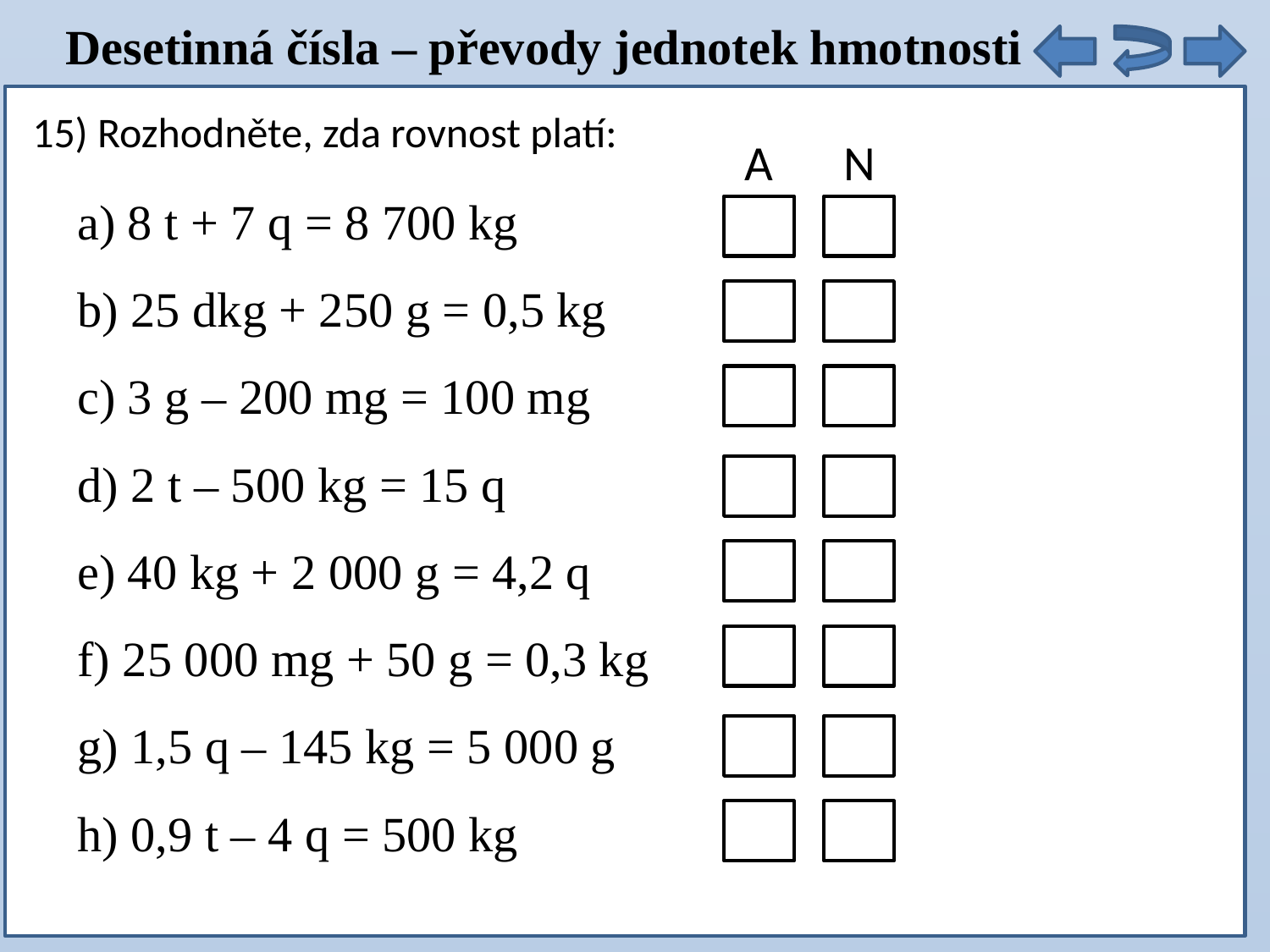

Desetinná čísla – převody jednotek hmotnosti

A
15) Rozhodněte, zda rovnost platí:
A
N
a) 8 t + 7 q = 8 700 kg
b) 25 dkg + 250 g = 0,5 kg
c) 3 g – 200 mg = 100 mg
d) 2 t – 500 kg = 15 q
e) 40 kg + 2 000 g = 4,2 q
f) 25 000 mg + 50 g = 0,3 kg
g) 1,5 q – 145 kg = 5 000 g
h) 0,9 t – 4 q = 500 kg